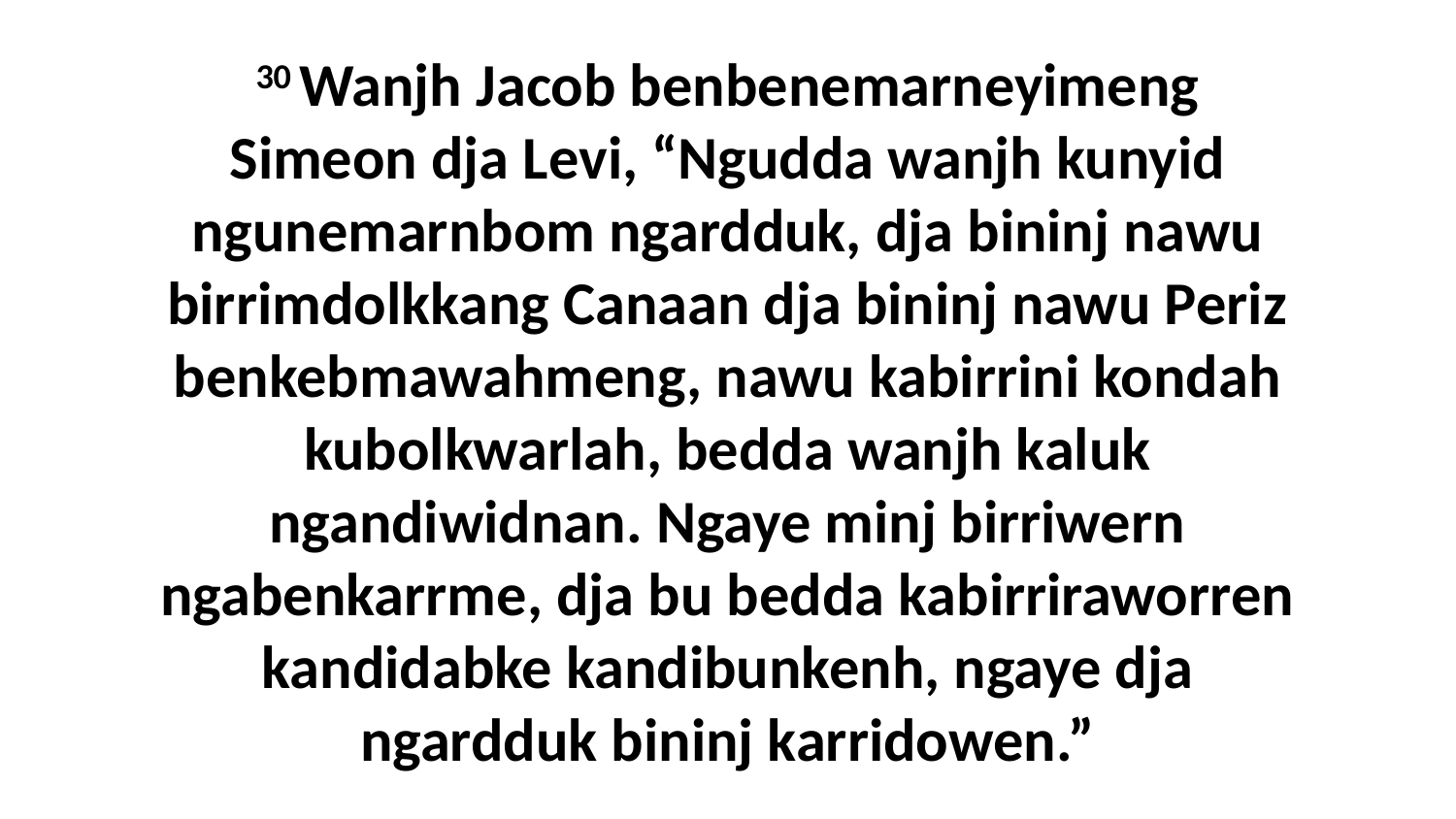

30 Wanjh Jacob benbenemarneyimeng Simeon dja Levi, “Ngudda wanjh kunyid ngunemarnbom ngardduk, dja bininj nawu birrimdolkkang Canaan dja bininj nawu Periz benkebmawahmeng, nawu kabirrini kondah kubolkwarlah, bedda wanjh kaluk ngandiwidnan. Ngaye minj birriwern ngabenkarrme, dja bu bedda kabirriraworren kandidabke kandibunkenh, ngaye dja ngardduk bininj karridowen.”